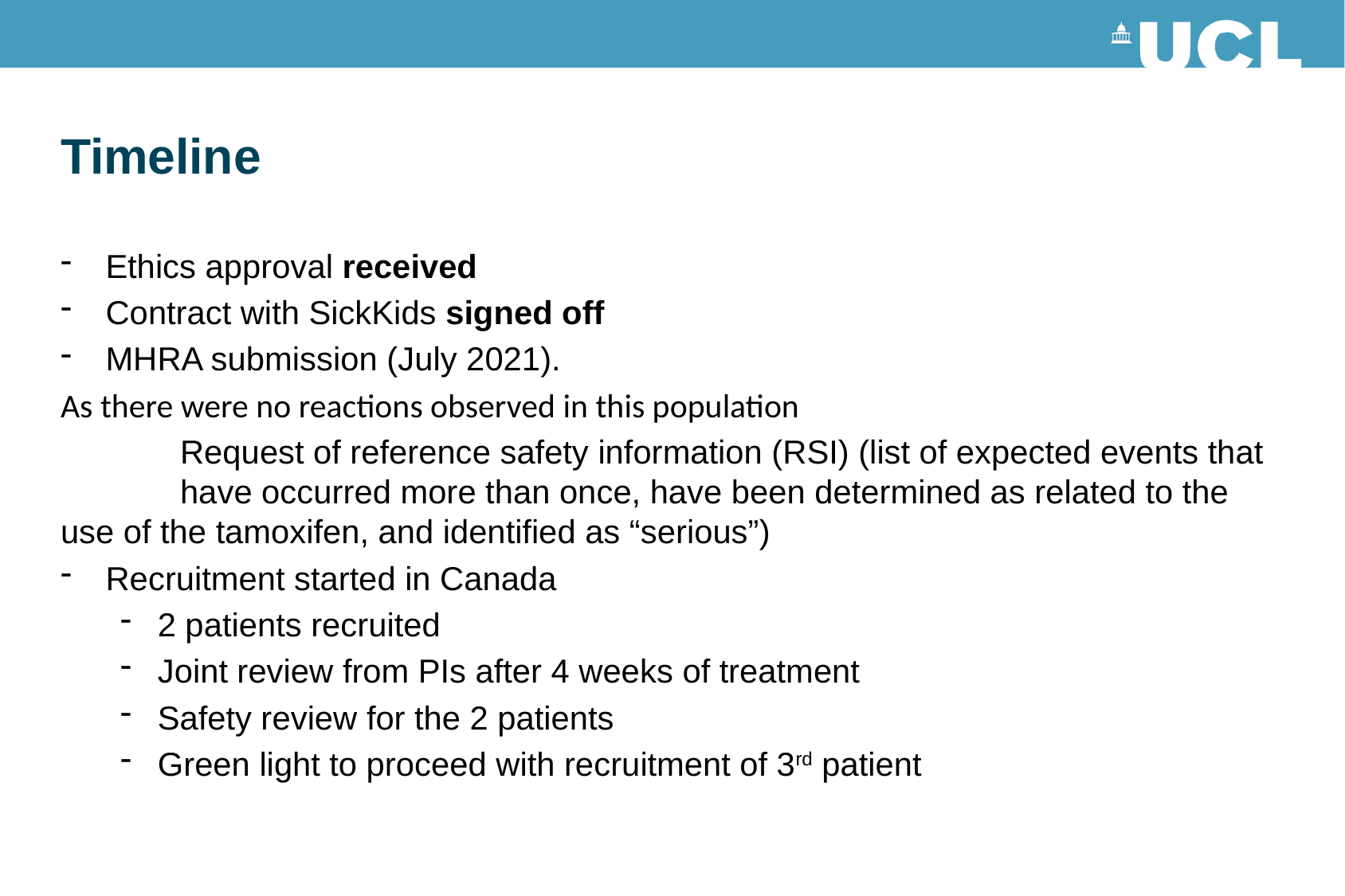

# Timeline
Ethics approval received
Contract with SickKids signed off
MHRA submission (July 2021).
As there were no reactions observed in this population
	Request of reference safety information (RSI) (list of expected events that 	have occurred more than once, have been determined as related to the 	use of the tamoxifen, and identified as “serious”)
Recruitment started in Canada
2 patients recruited
Joint review from PIs after 4 weeks of treatment
Safety review for the 2 patients
Green light to proceed with recruitment of 3rd patient